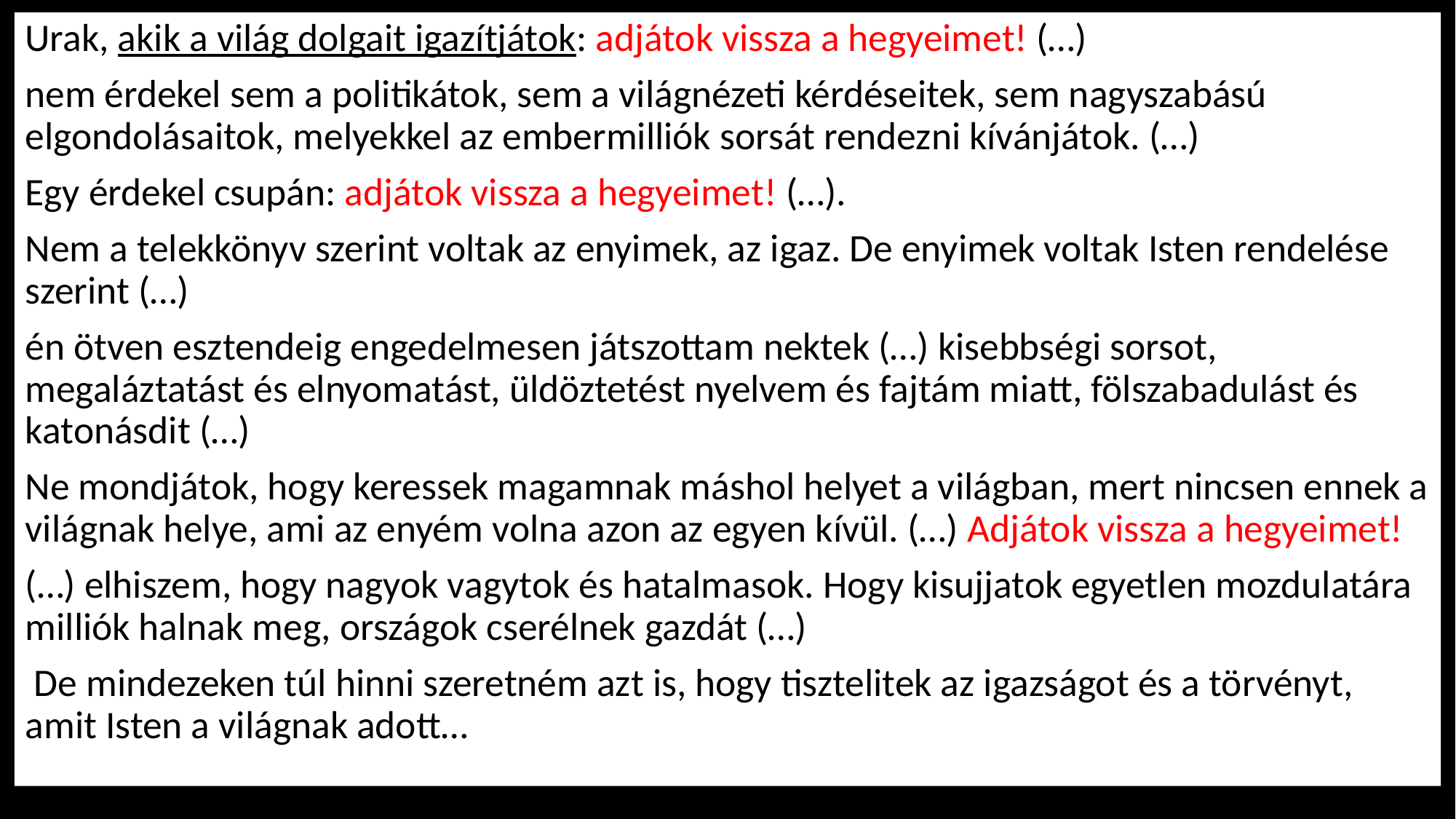

Urak, akik a világ dolgait igazítjátok: adjátok vissza a hegyeimet! (…)
nem érdekel sem a politikátok, sem a világnézeti kérdéseitek, sem nagyszabású elgondolásaitok, melyekkel az embermilliók sorsát rendezni kívánjátok. (…)
Egy érdekel csupán: adjátok vissza a hegyeimet! (…).
Nem a telekkönyv szerint voltak az enyimek, az igaz. De enyimek voltak Isten rendelése szerint (…)
én ötven esztendeig engedelmesen játszottam nektek (…) kisebbségi sorsot, megaláztatást és elnyomatást, üldöztetést nyelvem és fajtám miatt, fölszabadulást és katonásdit (…)
Ne mondjátok, hogy keressek magamnak máshol helyet a világban, mert nincsen ennek a világnak helye, ami az enyém volna azon az egyen kívül. (…) Adjátok vissza a hegyeimet!
(…) elhiszem, hogy nagyok vagytok és hatalmasok. Hogy kisujjatok egyetlen mozdulatára milliók halnak meg, országok cserélnek gazdát (…)
 De mindezeken túl hinni szeretném azt is, hogy tisztelitek az igazságot és a törvényt, amit Isten a világnak adott…